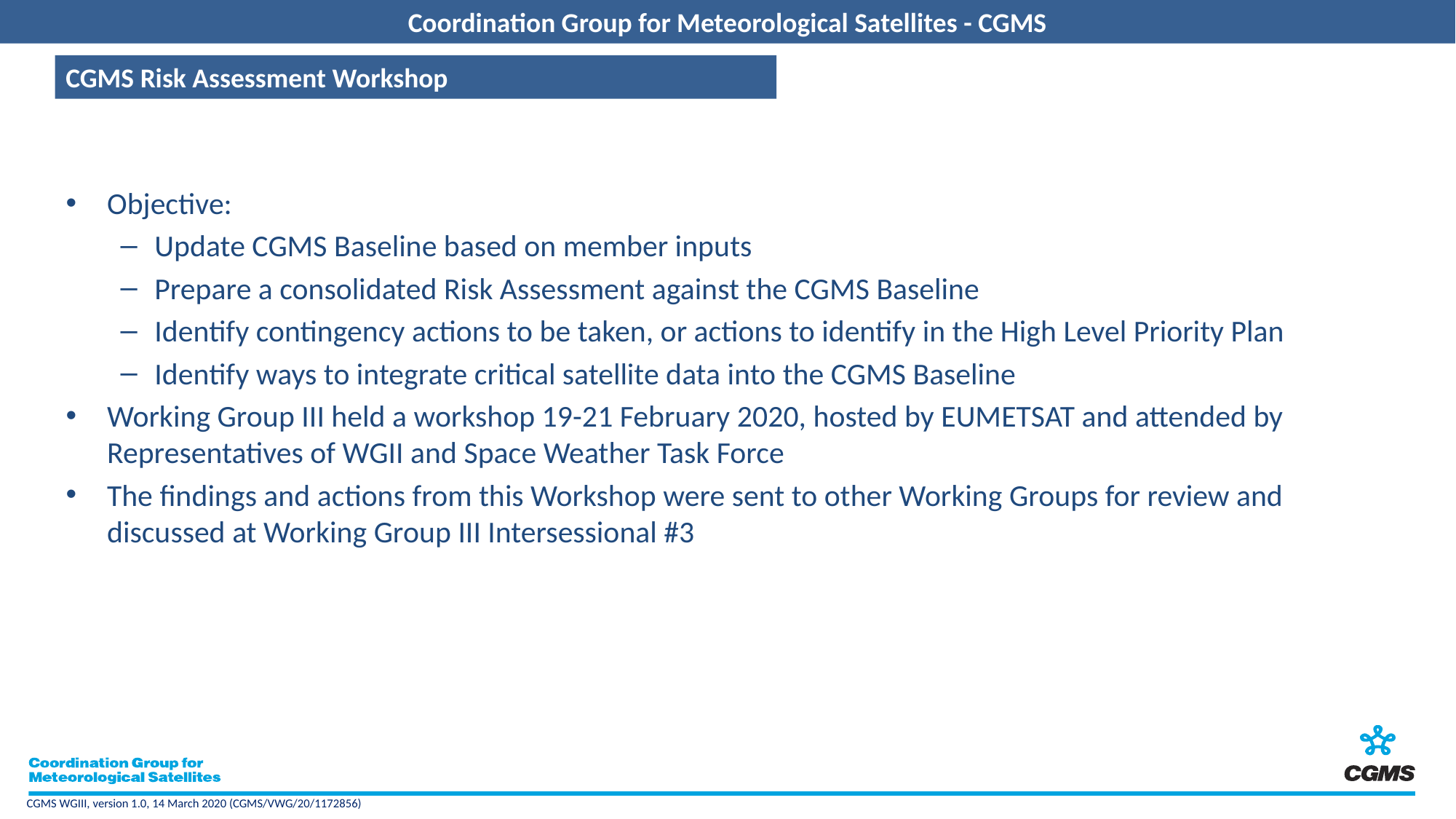

CGMS Risk Assessment Workshop
Objective:
Update CGMS Baseline based on member inputs
Prepare a consolidated Risk Assessment against the CGMS Baseline
Identify contingency actions to be taken, or actions to identify in the High Level Priority Plan
Identify ways to integrate critical satellite data into the CGMS Baseline
Working Group III held a workshop 19-21 February 2020, hosted by EUMETSAT and attended by Representatives of WGII and Space Weather Task Force
The findings and actions from this Workshop were sent to other Working Groups for review and discussed at Working Group III Intersessional #3